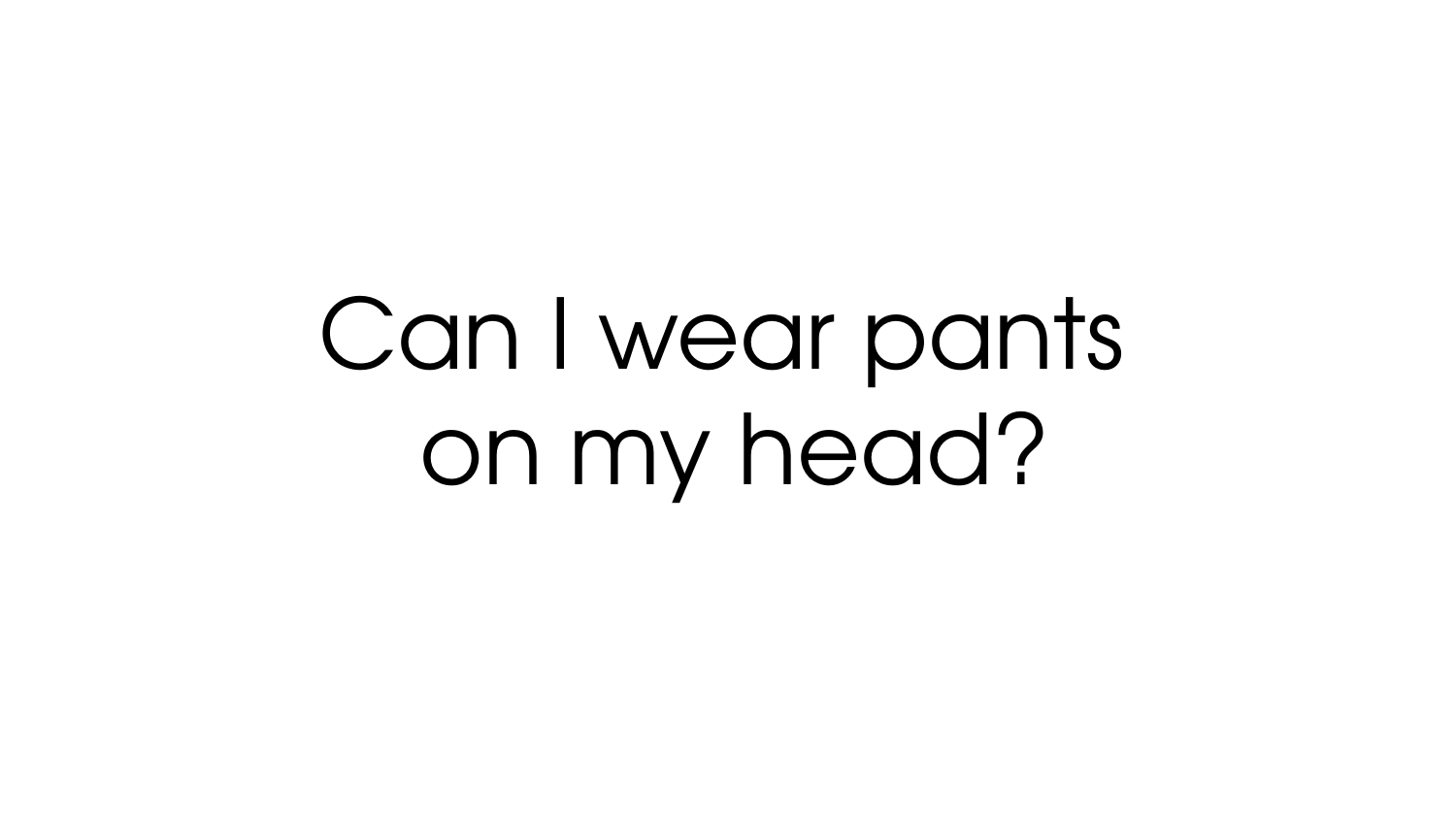

Can I wear pants
on my head?